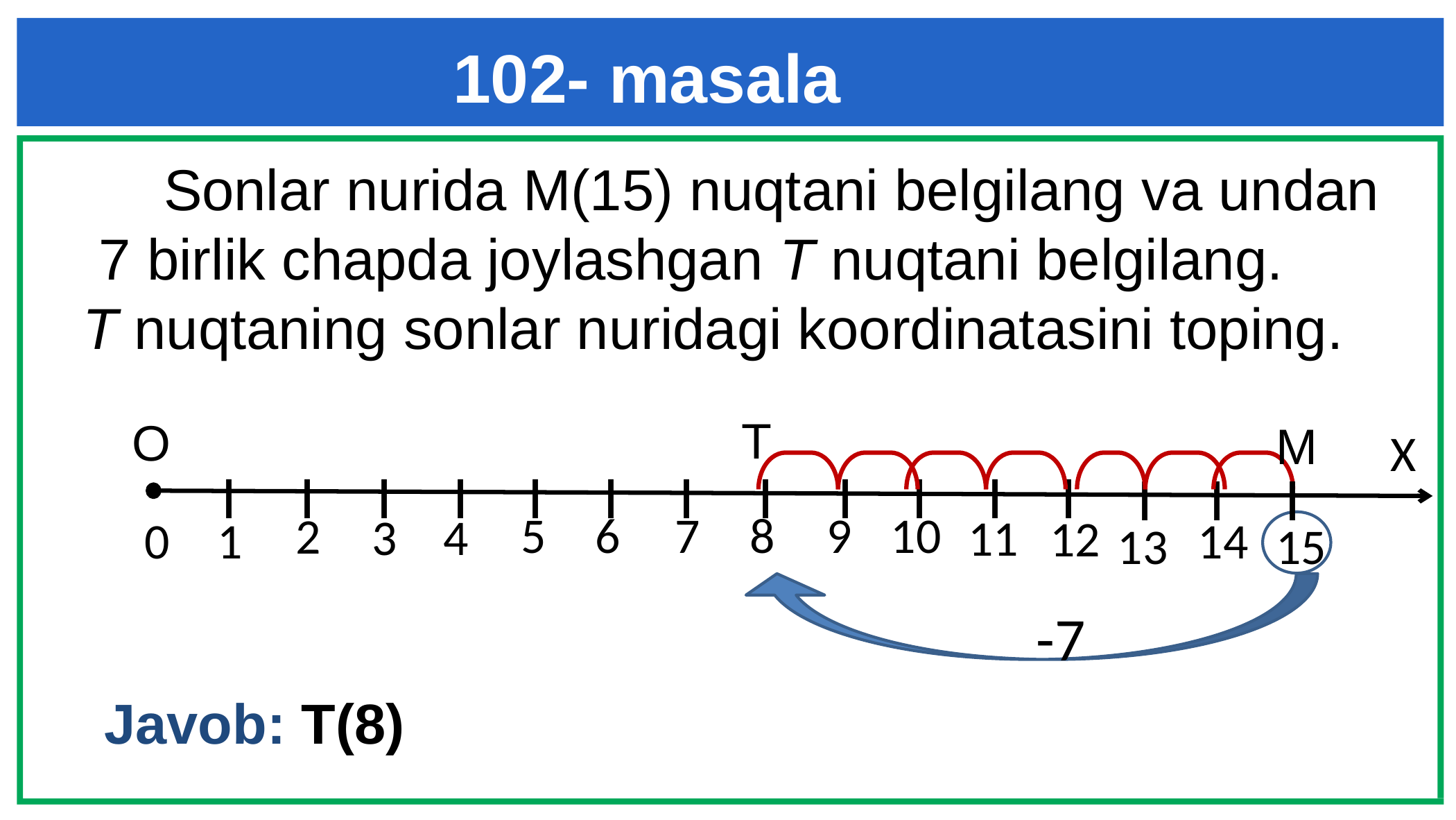

# 102- masala
     Sonlar nurida M(15) nuqtani belgilang va undan
 7 birlik chapda joylashgan T nuqtani belgilang.
T nuqtaning sonlar nuridagi koordinatasini toping.

T
O
M
X

I
I
I
I
I
I
I
I
I
I
I
I
I
I
I

6
7
8
9
10
5
2
3
4
11
12
0
1
14
13
 15

 -7
Javob: T(8)